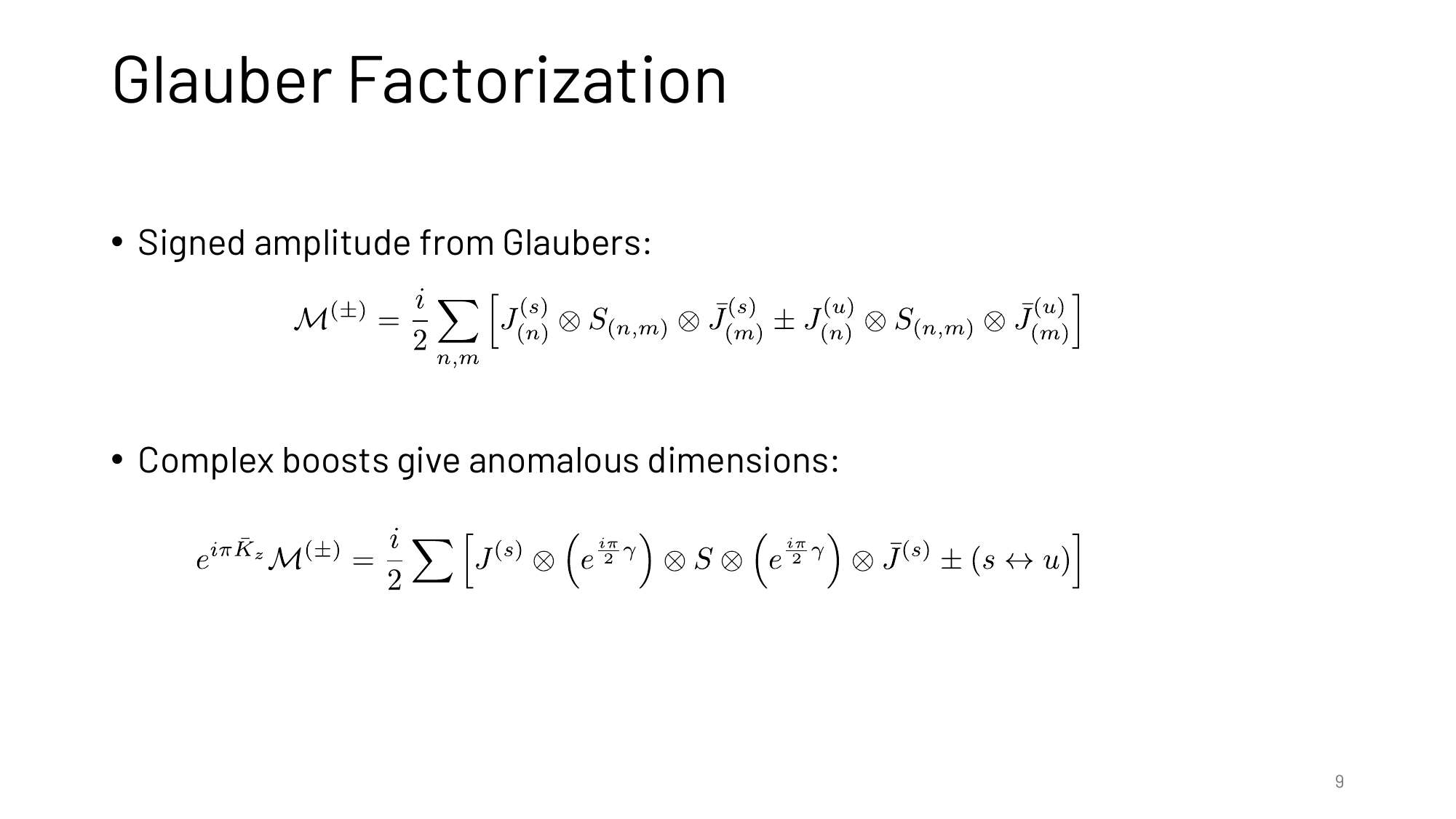

# Glauber Factorization
Signed amplitude from Glaubers:

Complex boosts give anomalous dimensions:

9